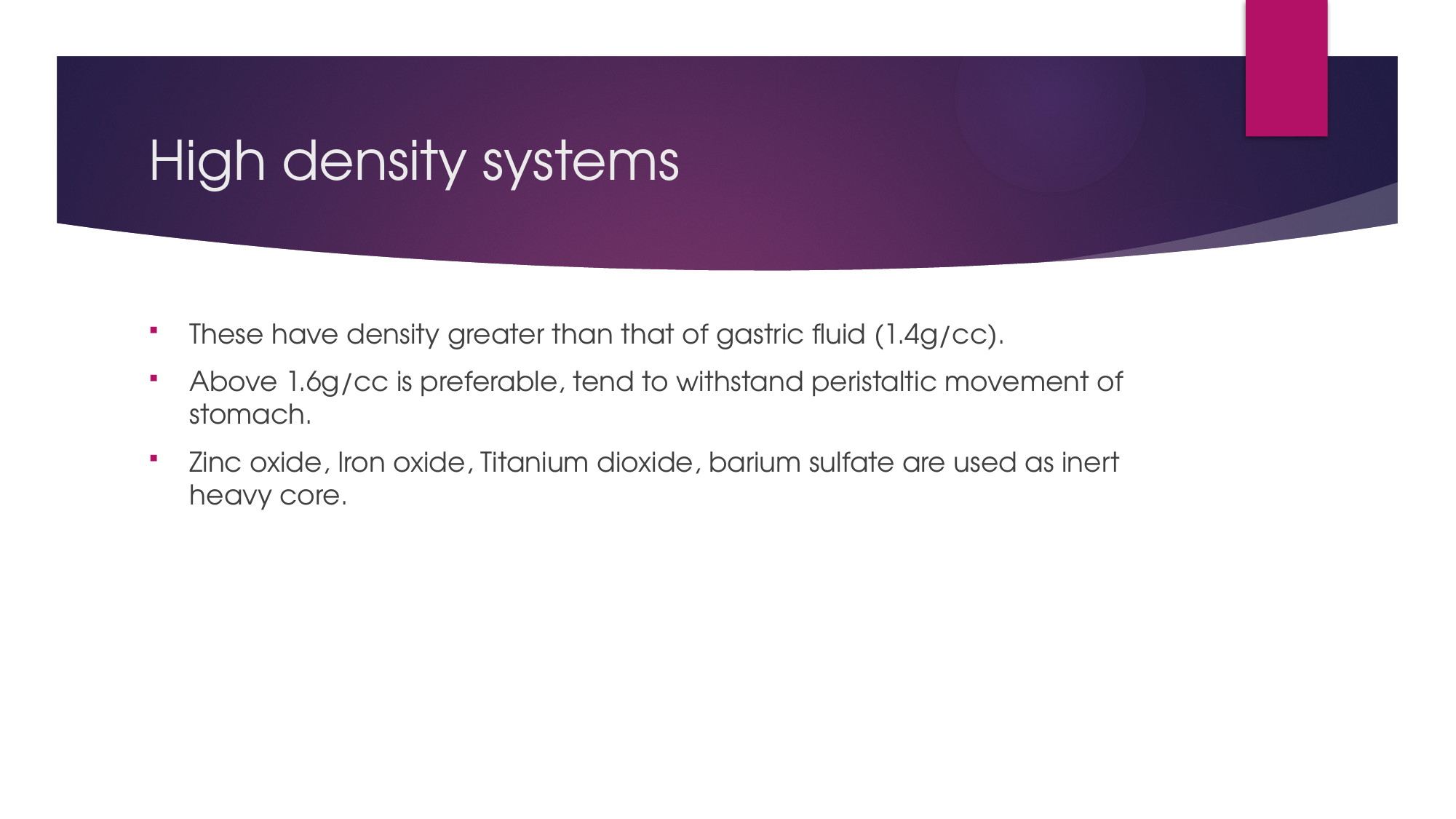

# High density systems
These have density greater than that of gastric fluid (1.4g/cc).
Above 1.6g/cc is preferable, tend to withstand peristaltic movement of stomach.
Zinc oxide, Iron oxide, Titanium dioxide, barium sulfate are used as inert heavy core.